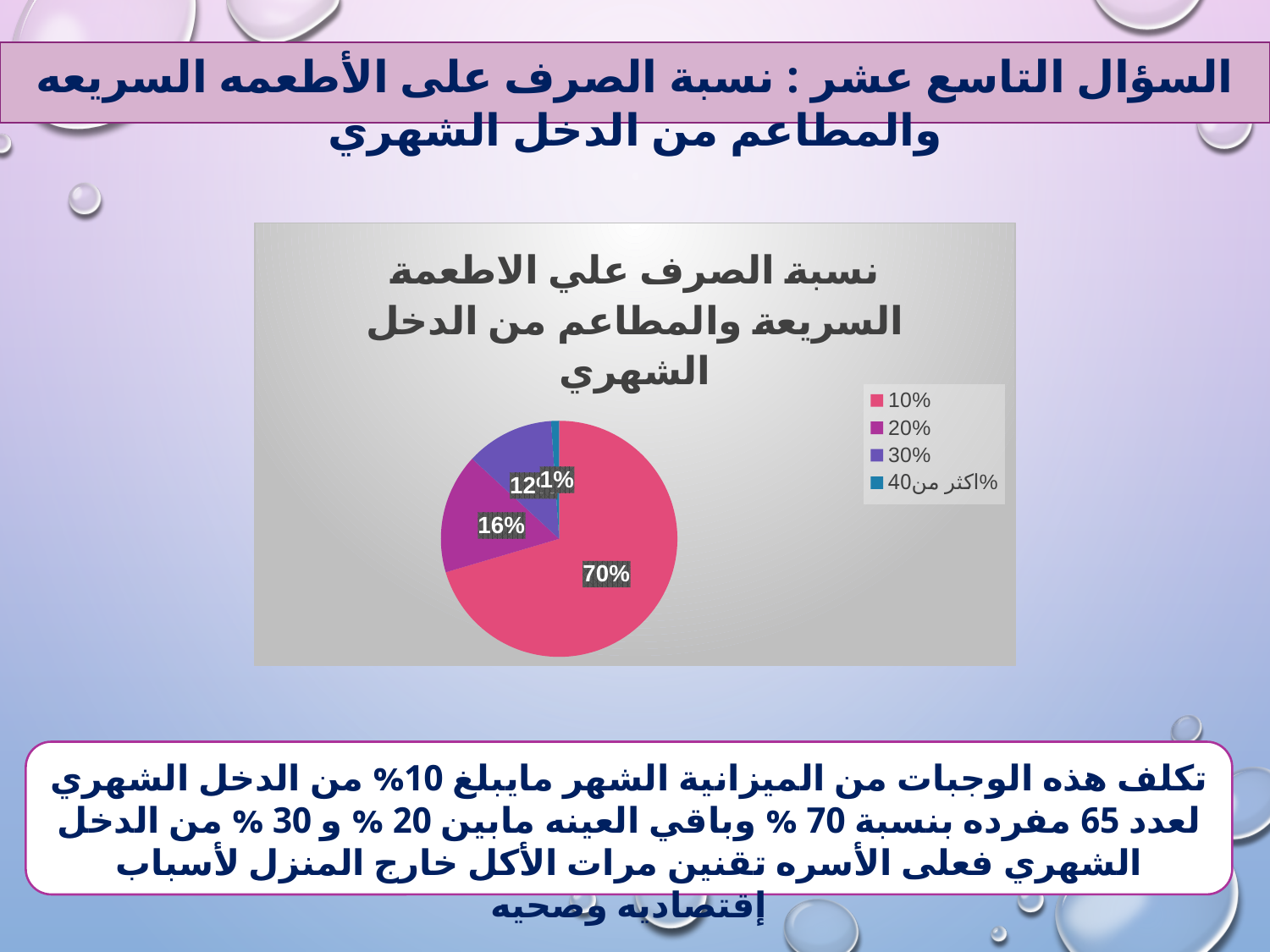

السؤال التاسع عشر : نسبة الصرف على الأطعمه السريعه والمطاعم من الدخل الشهري

### Chart: نسبة الصرف علي الاطعمة السريعة والمطاعم من الدخل الشهري

| Category | Sales |
|---|---|
| 10% | 70.7 |
| 20% | 16.5 |
| 30% | 12.1 |
| اكثر من40% | 1.1 |
تكلف هذه الوجبات من الميزانية الشهر مايبلغ 10% من الدخل الشهري لعدد 65 مفرده بنسبة 70 % وباقي العينه مابين 20 % و 30 % من الدخل الشهري فعلى الأسره تقنين مرات الأكل خارج المنزل لأسباب إقتصاديه وصحيه